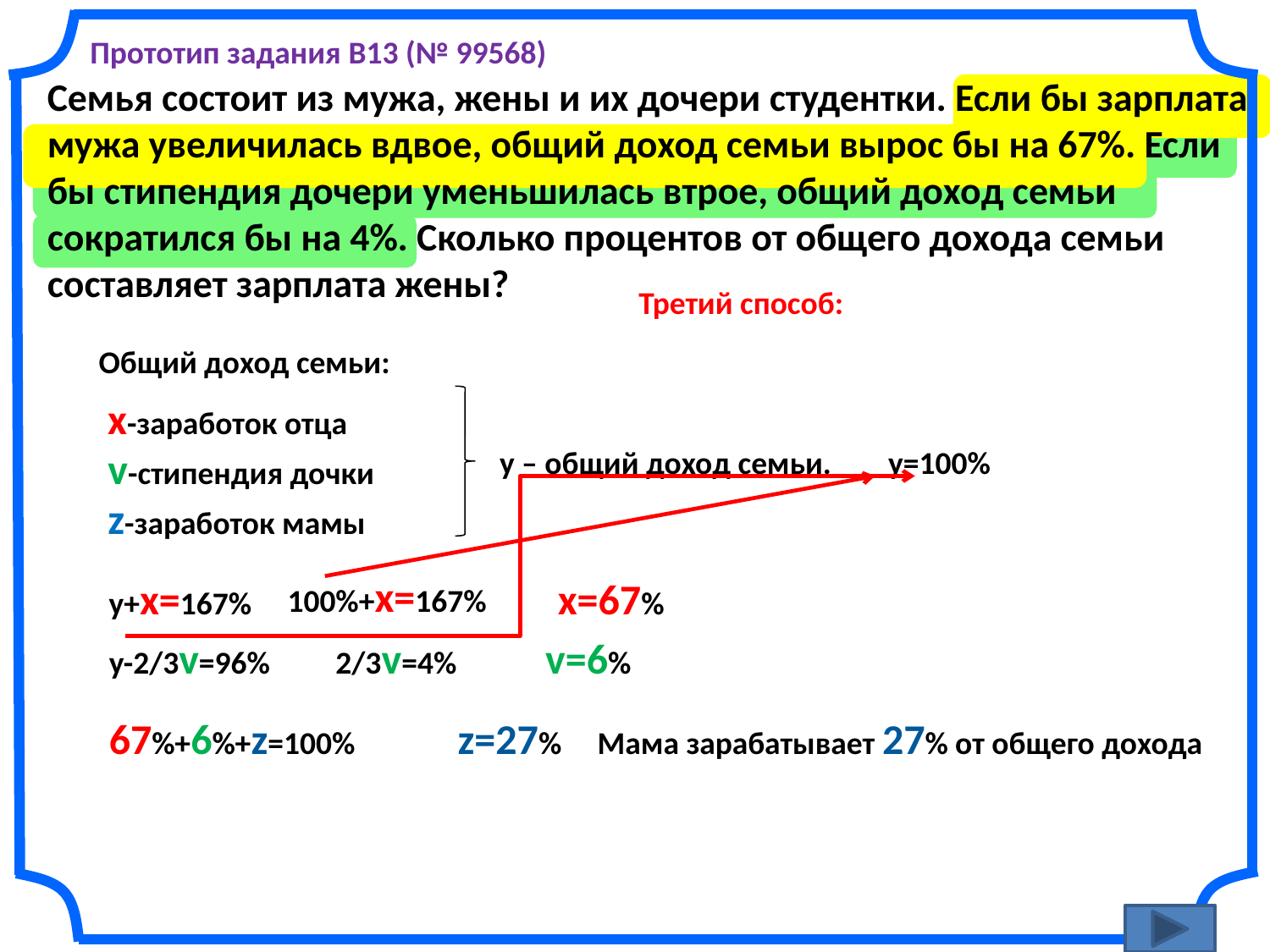

Прототип задания B13 (№ 99568)
Семья состоит из мужа, жены и их дочери студентки. Если бы зарплата мужа увеличилась вдвое, общий доход семьи вырос бы на 67%. Если бы стипендия дочери уменьшилась втрое, общий доход семьи сократился бы на 4%. Сколько процентов от общего дохода семьи составляет зарплата жены?

Третий способ:
Общий доход семьи:
x-заработок отца

v-стипендия дочки
у – общий доход семьи.
y=100%
z-заработок мамы
100%+x=167%
y+x=167%
 x=67%
y-2/3v=96%
 2/3v=4%
 v=6%
67%+6%+z=100%
 z=27%
Мама зарабатывает 27% от общего дохода